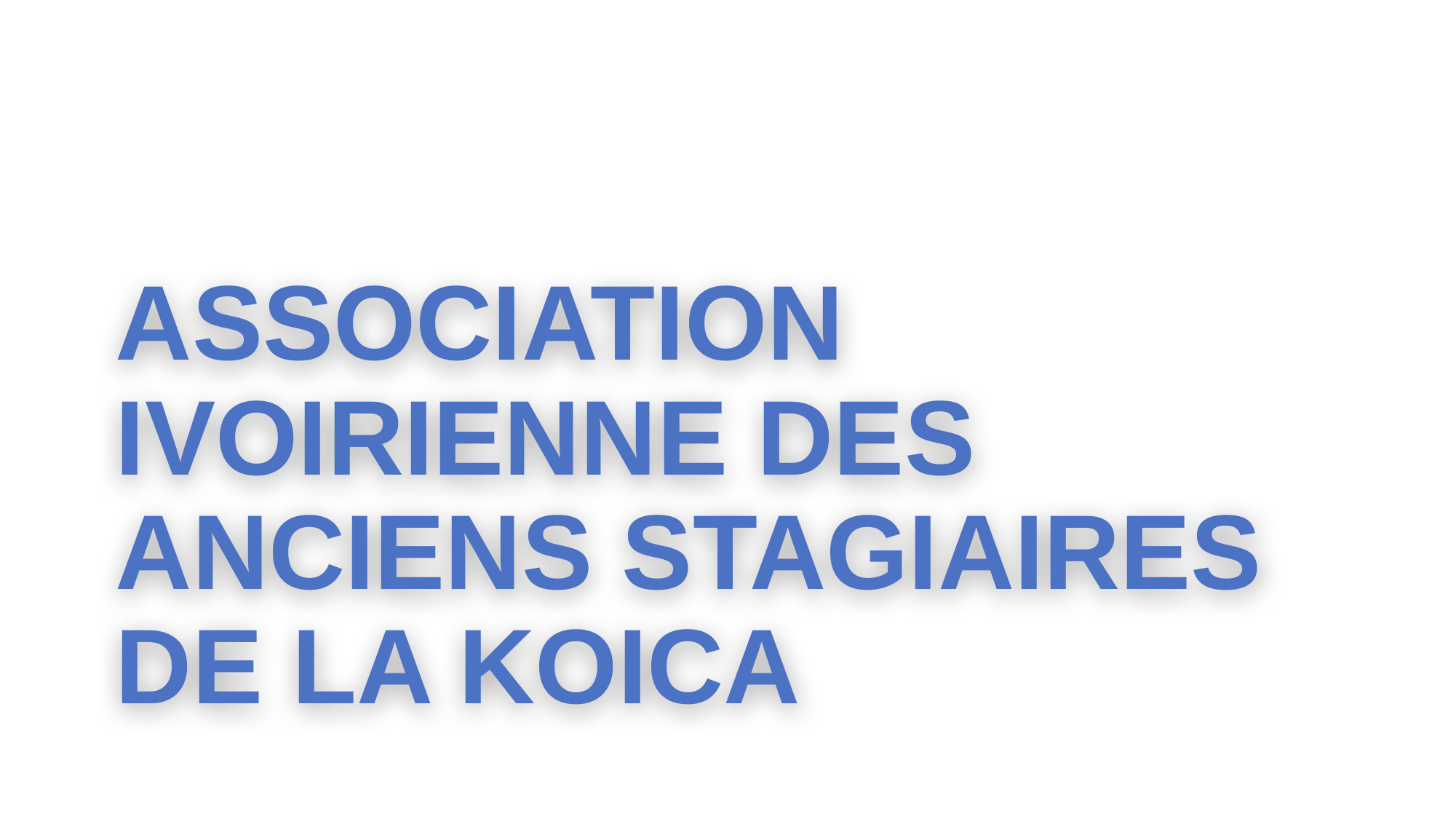

ASSOCIATION IVOIRIENNE DES ANCIENS STAGIAIRES DE LA KOICA